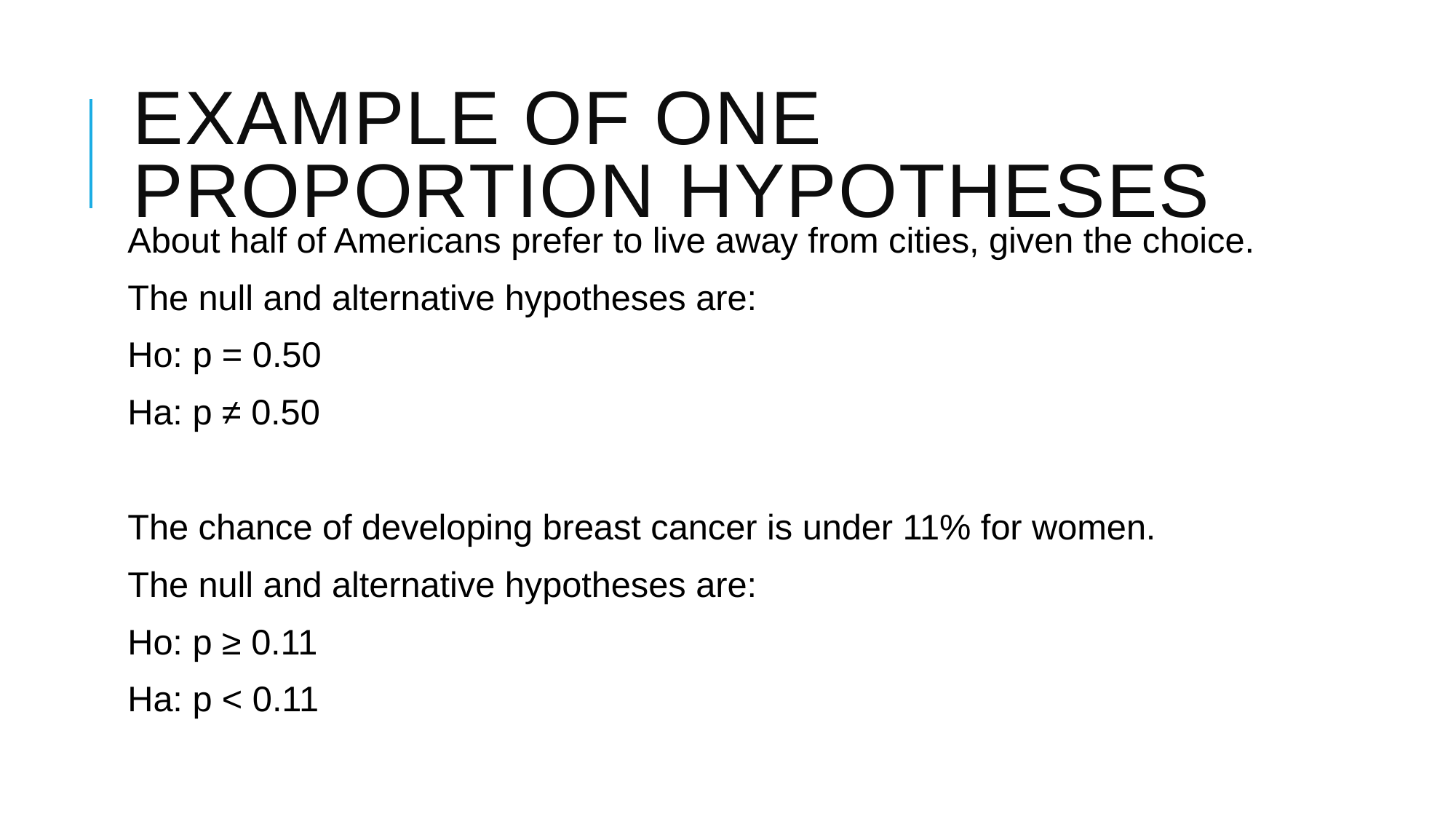

# Example of One proportion Hypotheses
About half of Americans prefer to live away from cities, given the choice.
The null and alternative hypotheses are:
Ho: p = 0.50
Ha: p ≠ 0.50

The chance of developing breast cancer is under 11% for women.
The null and alternative hypotheses are:
Ho: p ≥ 0.11
Ha: p < 0.11